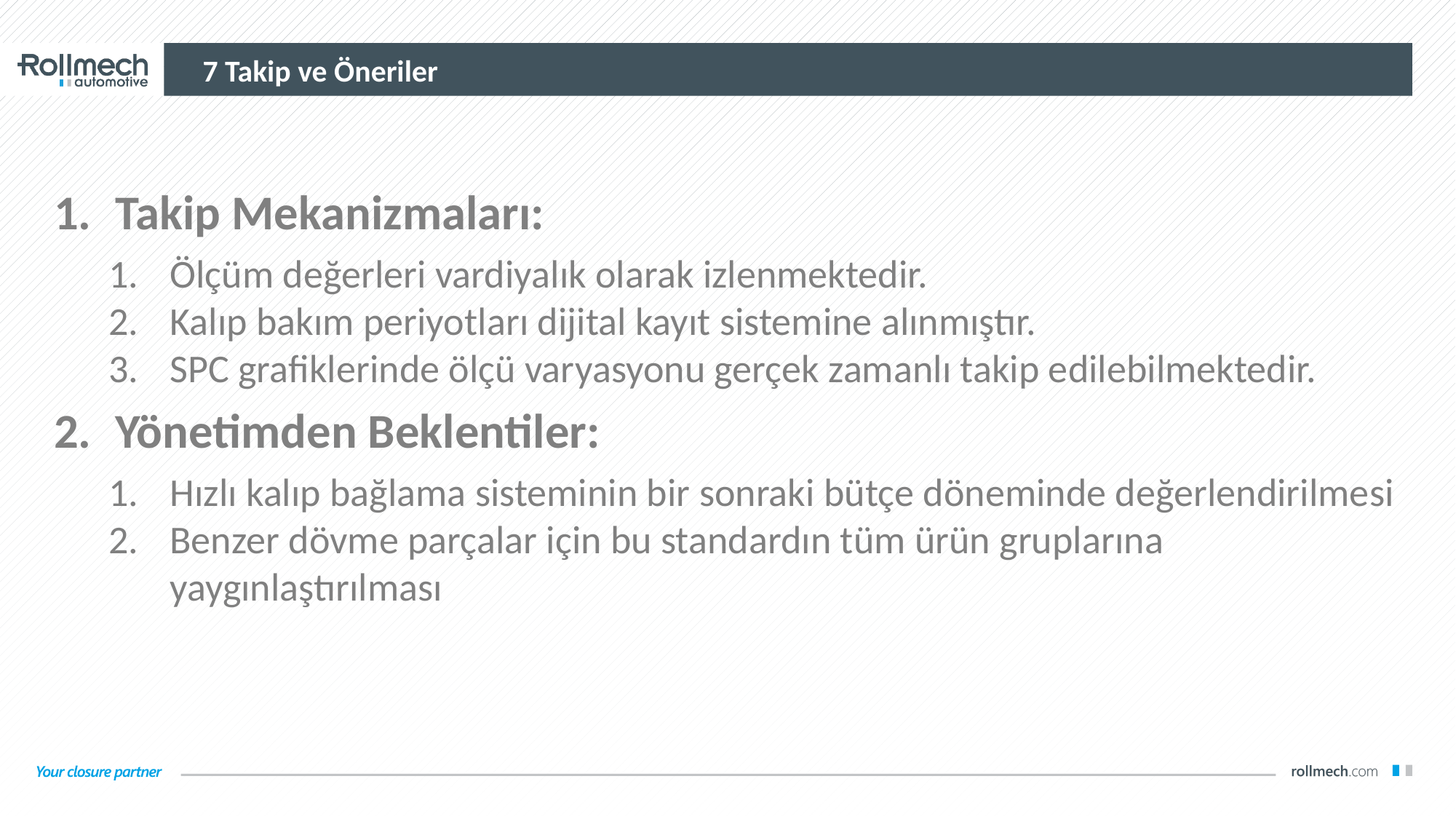

7 Takip ve Öneriler
Takip Mekanizmaları:
Ölçüm değerleri vardiyalık olarak izlenmektedir.
Kalıp bakım periyotları dijital kayıt sistemine alınmıştır.
SPC grafiklerinde ölçü varyasyonu gerçek zamanlı takip edilebilmektedir.
Yönetimden Beklentiler:
Hızlı kalıp bağlama sisteminin bir sonraki bütçe döneminde değerlendirilmesi
Benzer dövme parçalar için bu standardın tüm ürün gruplarına yaygınlaştırılması